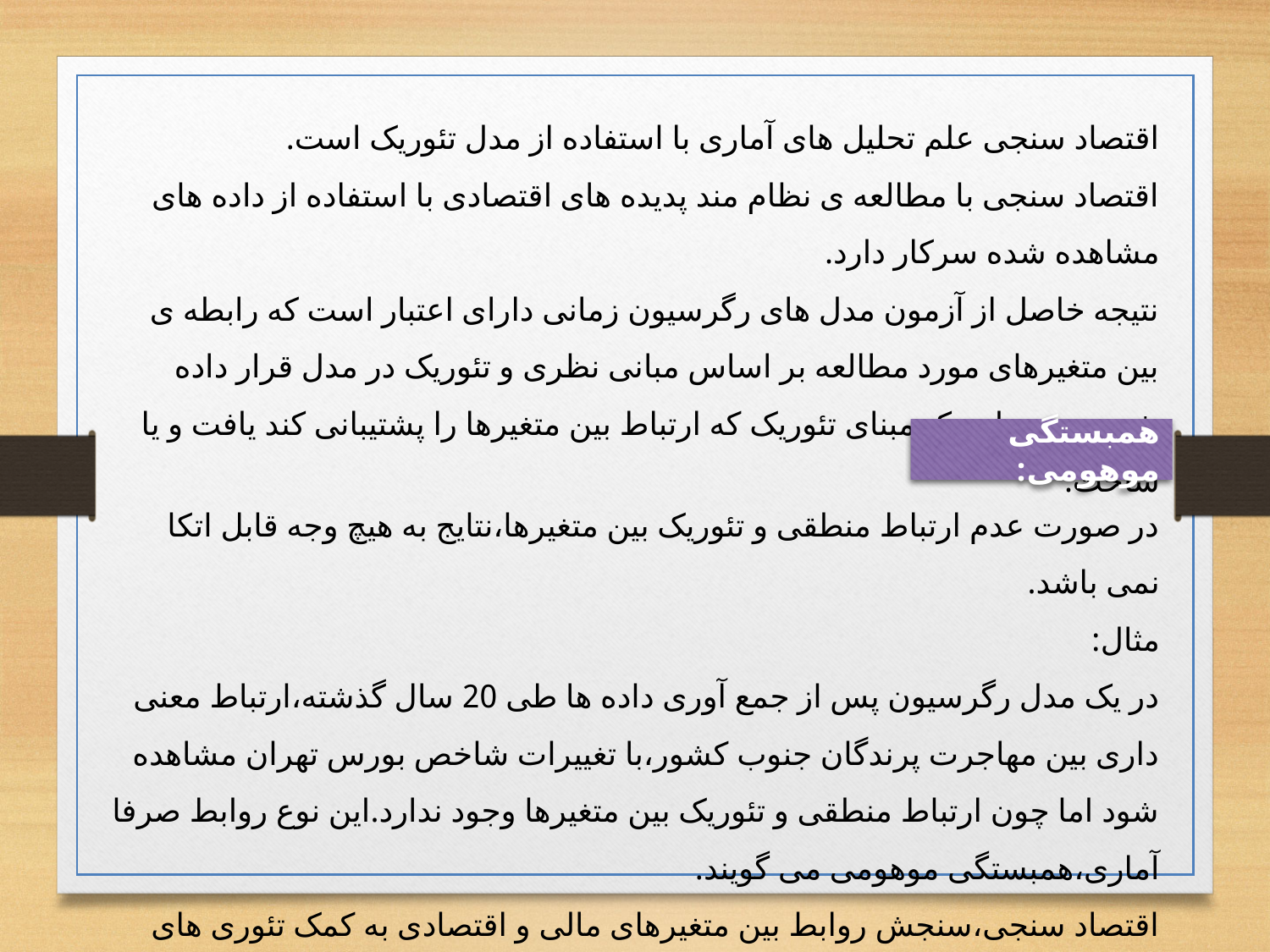

اقتصاد سنجی علم تحلیل های آماری با استفاده از مدل تئوریک است.
اقتصاد سنجی با مطالعه ی نظام مند پدیده های اقتصادی با استفاده از داده های مشاهده شده سرکار دارد.
نتیجه خاصل از آزمون مدل های رگرسیون زمانی دارای اعتبار است که رابطه ی بین متغیرهای مورد مطالعه بر اساس مبانی نظری و تئوریک در مدل قرار داده شدند.یعنی باید یک مبنای تئوریک که ارتباط بین متغیرها را پشتیبانی کند یافت و یا ساخت.
همبستگی موهومی:
در صورت عدم ارتباط منطقی و تئوریک بین متغیرها،نتایج به هیچ وجه قابل اتکا نمی باشد.
مثال:
در یک مدل رگرسیون پس از جمع آوری داده ها طی 20 سال گذشته،ارتباط معنی داری بین مهاجرت پرندگان جنوب کشور،با تغییرات شاخص بورس تهران مشاهده شود اما چون ارتباط منطقی و تئوریک بین متغیرها وجود ندارد.این نوع روابط صرفا آماری،همبستگی موهومی می گویند.
اقتصاد سنجی،سنجش روابط بین متغیرهای مالی و اقتصادی به کمک تئوری های مالی و تفکیک های آماری است.